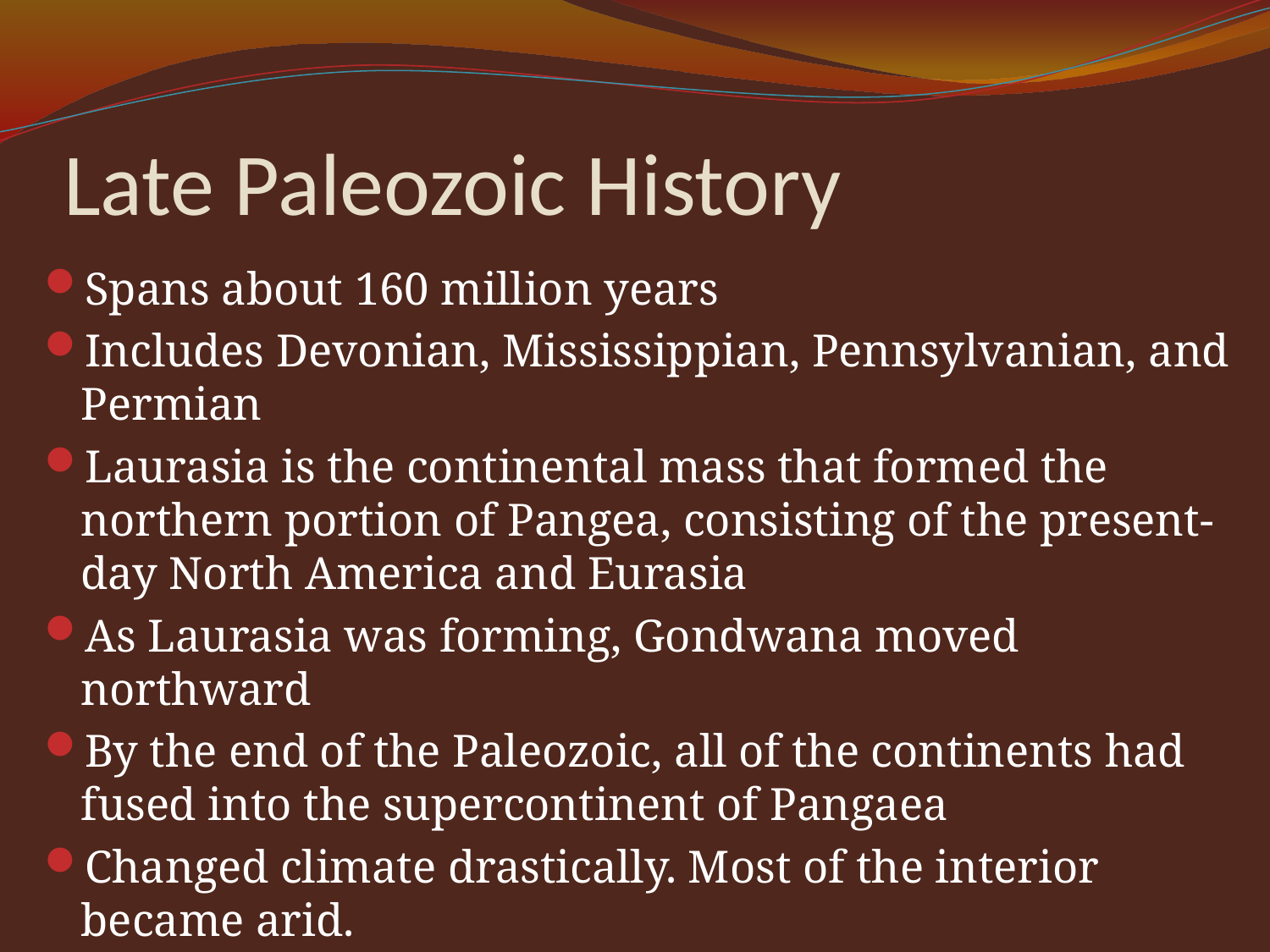

# Late Paleozoic History
Spans about 160 million years
Includes Devonian, Mississippian, Pennsylvanian, and Permian
Laurasia is the continental mass that formed the northern portion of Pangea, consisting of the present-day North America and Eurasia
As Laurasia was forming, Gondwana moved northward
By the end of the Paleozoic, all of the continents had fused into the supercontinent of Pangaea
Changed climate drastically. Most of the interior became arid.